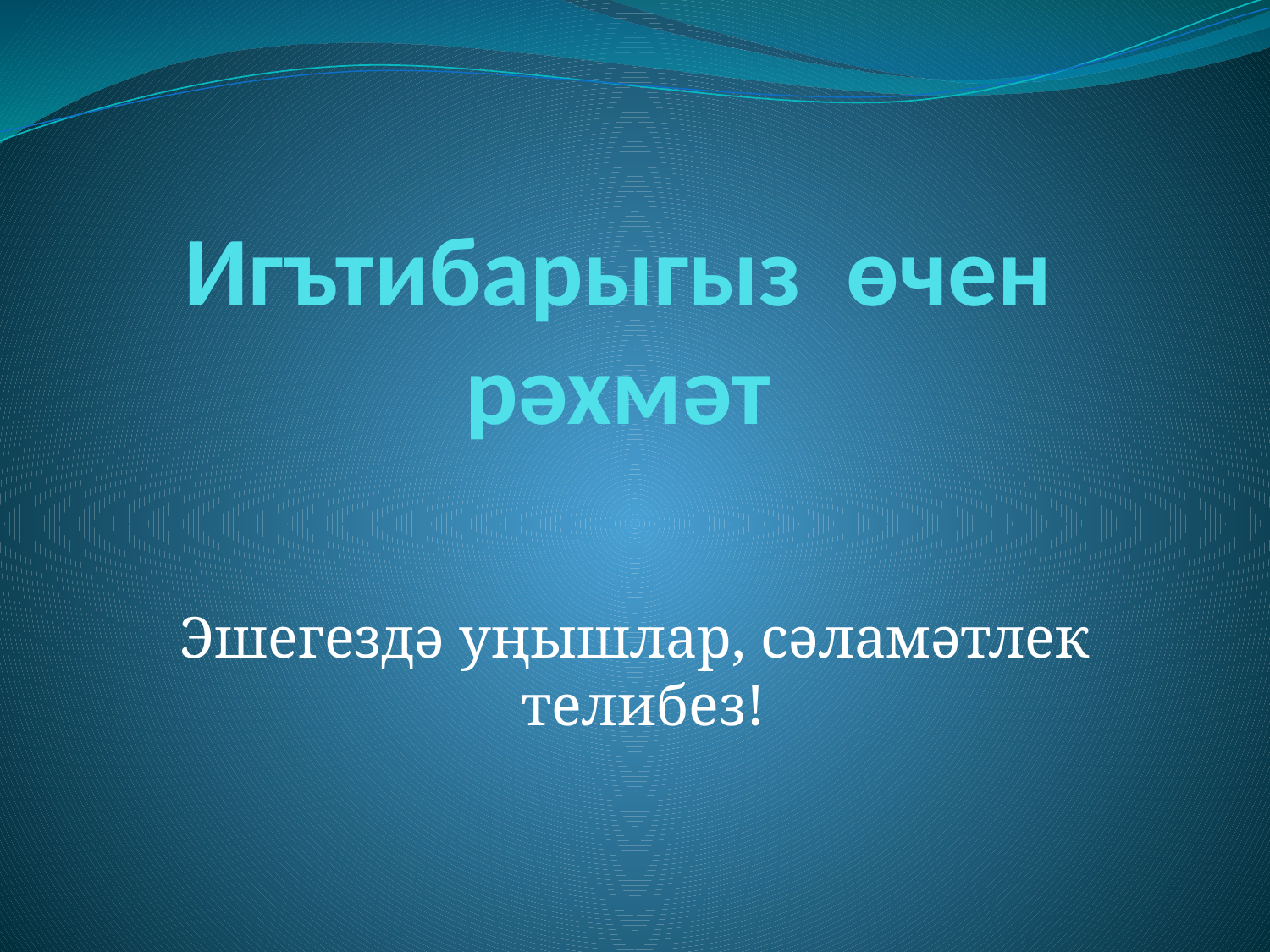

# Игътибарыгыз  өчен рәхмәт
Эшегездә уңышлар, сәламәтлек  телибез!